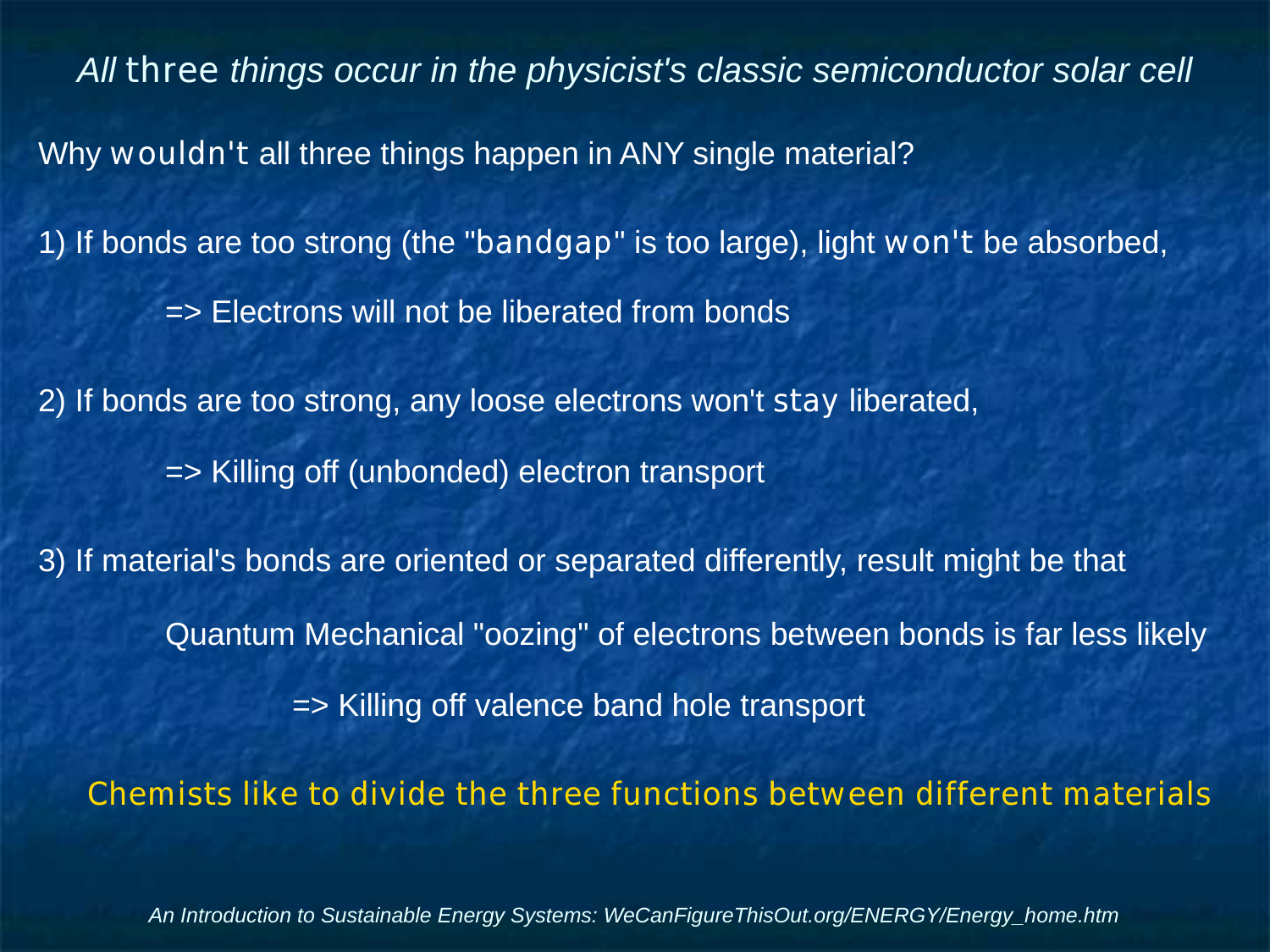

# All three things occur in the physicist's classic semiconductor solar cell
Why wouldn't all three things happen in ANY single material?

1) If bonds are too strong (the "bandgap" is too large), light won't be absorbed,

	=> Electrons will not be liberated from bonds

2) If bonds are too strong, any loose electrons won't stay liberated,

	=> Killing off (unbonded) electron transport

3) If material's bonds are oriented or separated differently, result might be that

	Quantum Mechanical "oozing" of electrons between bonds is far less likely

		=> Killing off valence band hole transport

Chemists like to divide the three functions between different materials
An Introduction to Sustainable Energy Systems: WeCanFigureThisOut.org/ENERGY/Energy_home.htm